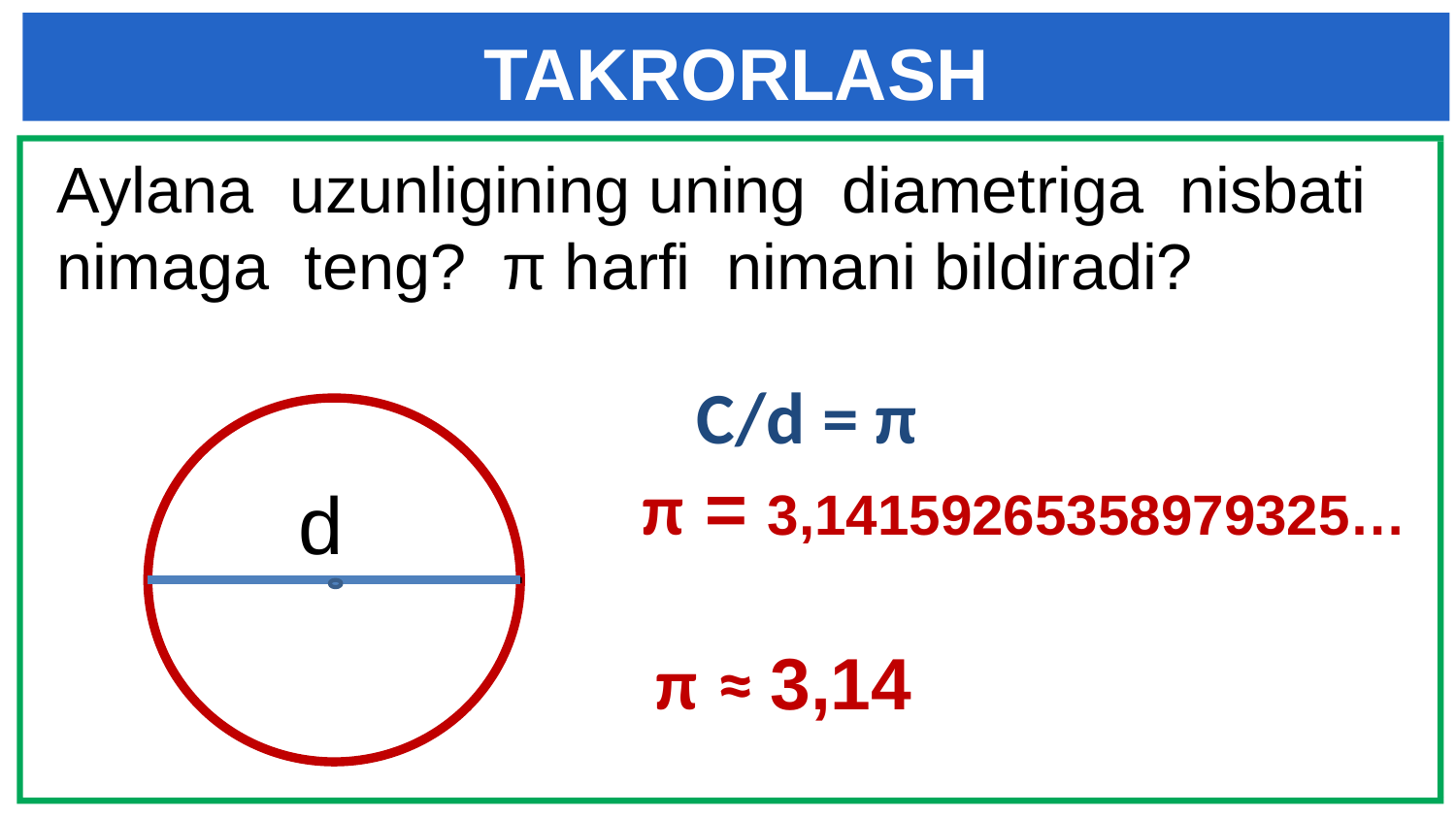

# TAKRORLASH
Aylana  uzunligining uning  diametriga  nisbati  nimaga  teng?  π harfi  nimani bildiradi?
C/d = π

  π = 3,14159265358979325…
   π ≈ 3,14
d